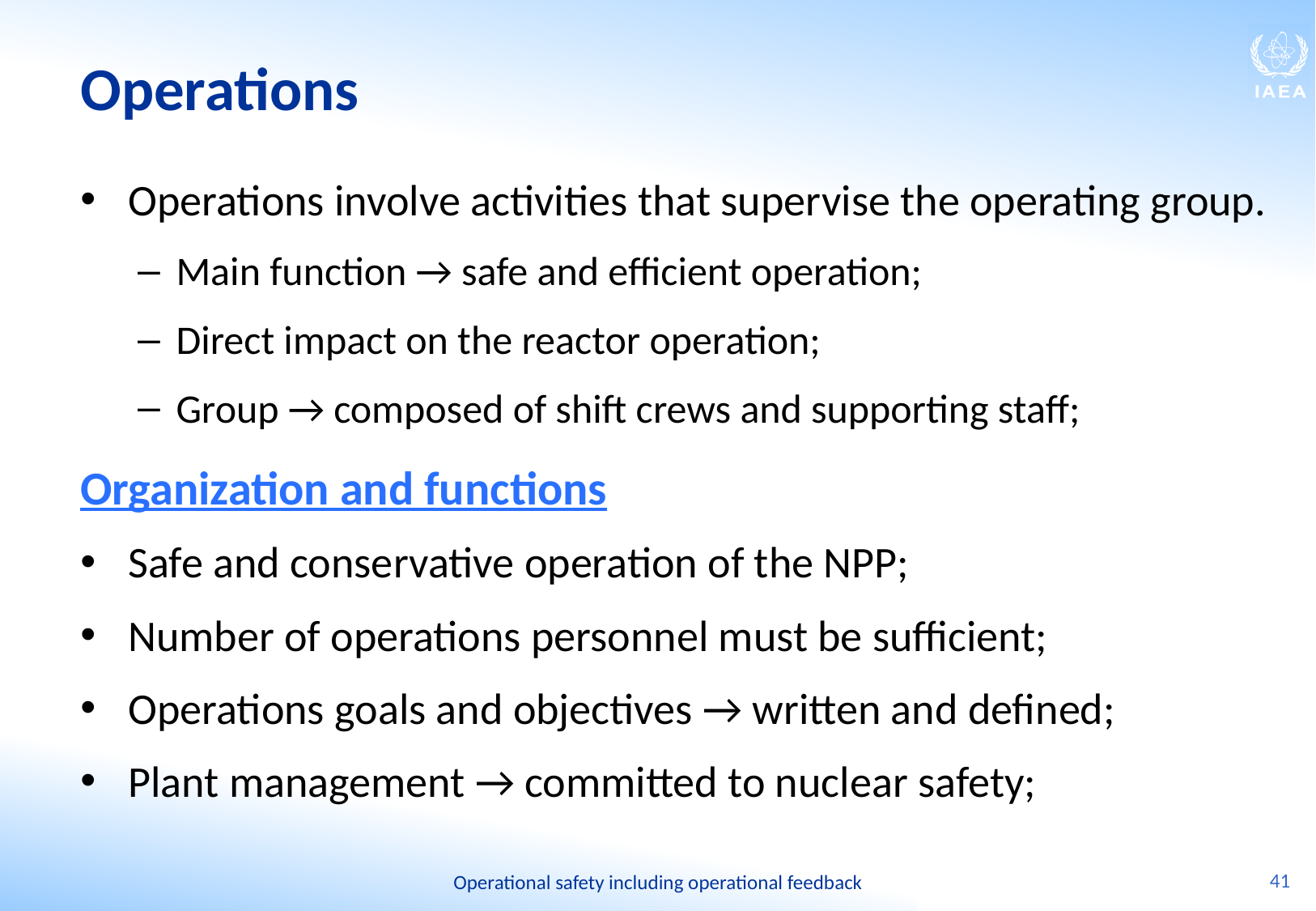

# Operations
Operations involve activities that supervise the operating group.
Main function → safe and efficient operation;
Direct impact on the reactor operation;
Group → composed of shift crews and supporting staff;
Organization and functions
Safe and conservative operation of the NPP;
Number of operations personnel must be sufficient;
Operations goals and objectives → written and defined;
Plant management → committed to nuclear safety;

41